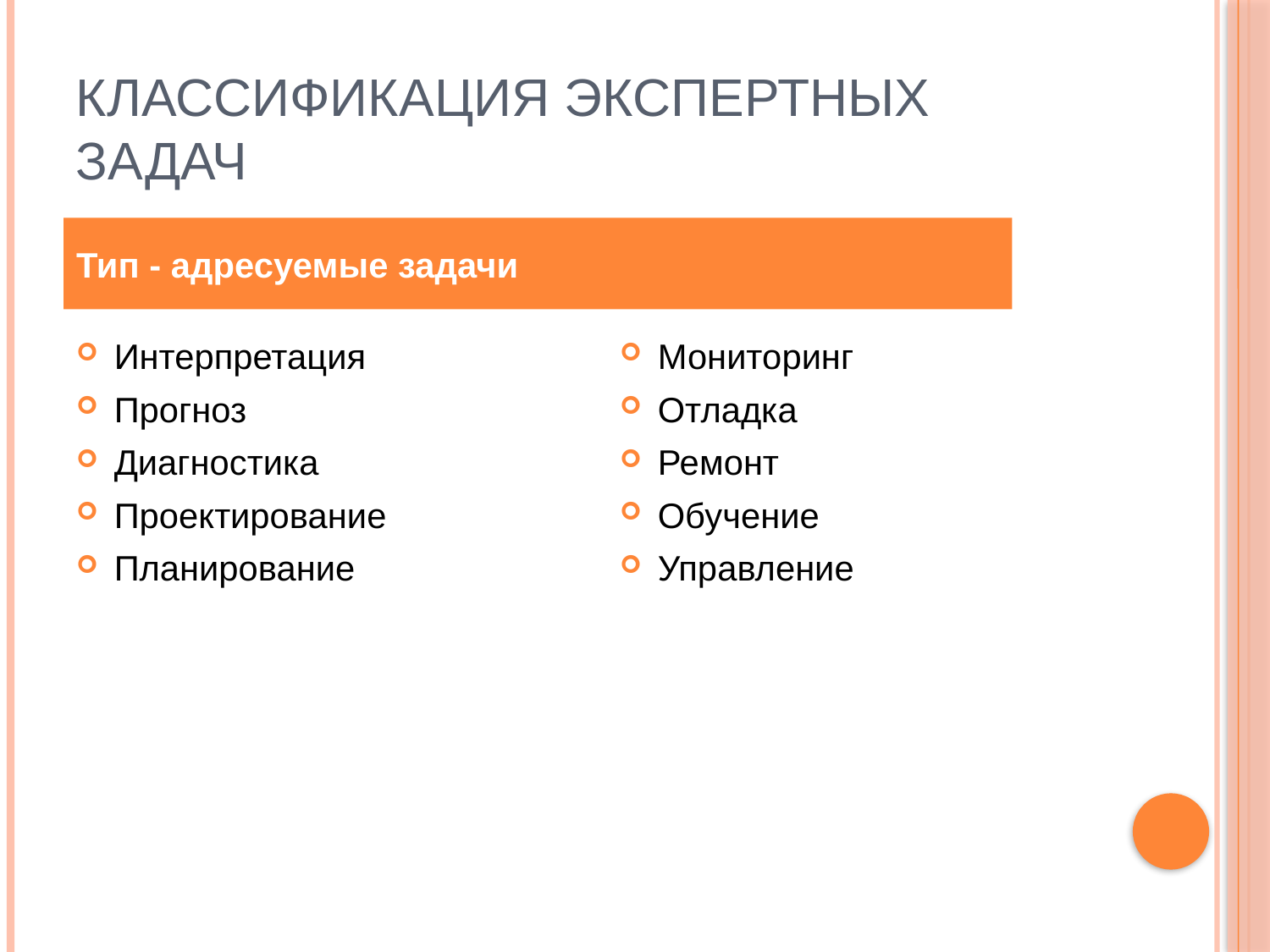

# Классификация экспертных задач
Тип - адресуемые задачи
Интерпретация
Прогноз
Диагностика
Проектирование
Планирование
Мониторинг
Отладка
Ремонт
Обучение
Управление